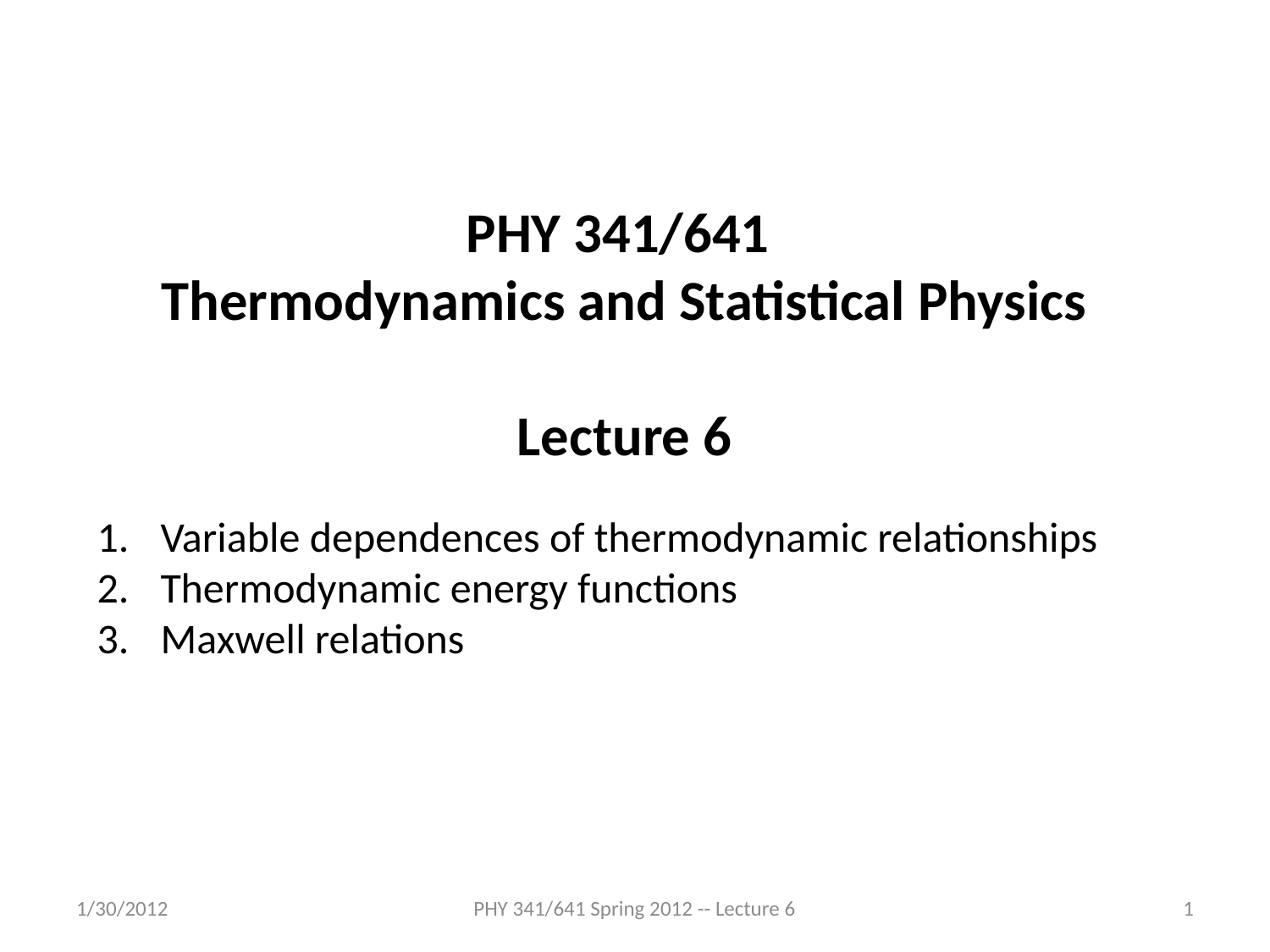

PHY 341/641
Thermodynamics and Statistical Physics

Lecture 6

Variable dependences of thermodynamic relationships
Thermodynamic energy functions
Maxwell relations
1/30/2012
PHY 341/641 Spring 2012 -- Lecture 6
1